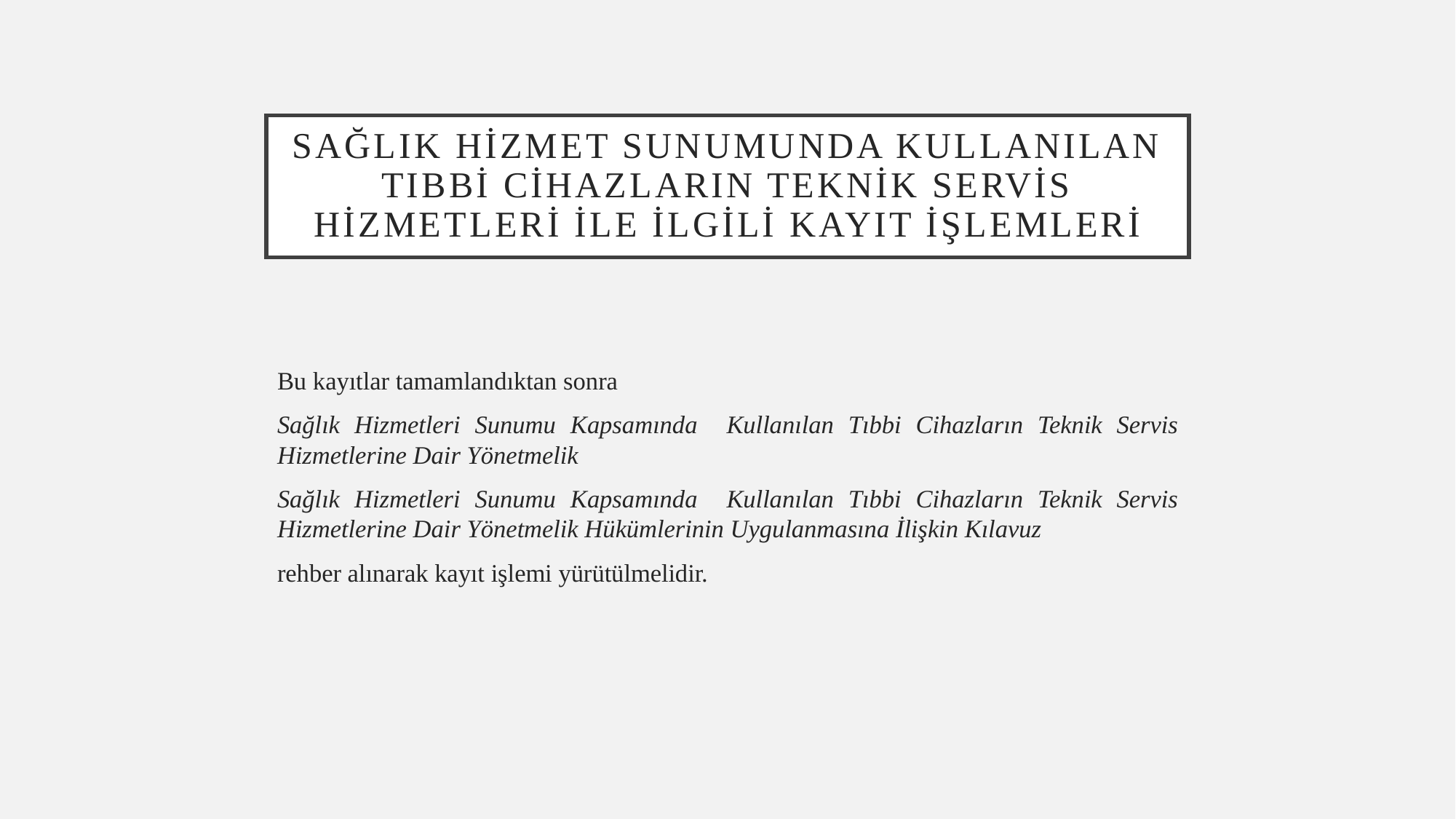

# SAĞLIK HİZMET SUNUMUNDA KULLANILAN TIBBİ CİHAZLARIN TEKNİK SERVİS HİZMETLERİ İLE İLGİLİ KAYIT İŞLEMLERİ

Bu kayıtlar tamamlandıktan sonra
Sağlık Hizmetleri Sunumu Kapsamında  Kullanılan Tıbbi Cihazların Teknik Servis Hizmetlerine Dair Yönetmelik
Sağlık Hizmetleri Sunumu Kapsamında  Kullanılan Tıbbi Cihazların Teknik Servis Hizmetlerine Dair Yönetmelik Hükümlerinin Uygulanmasına İlişkin Kılavuz
rehber alınarak kayıt işlemi yürütülmelidir.